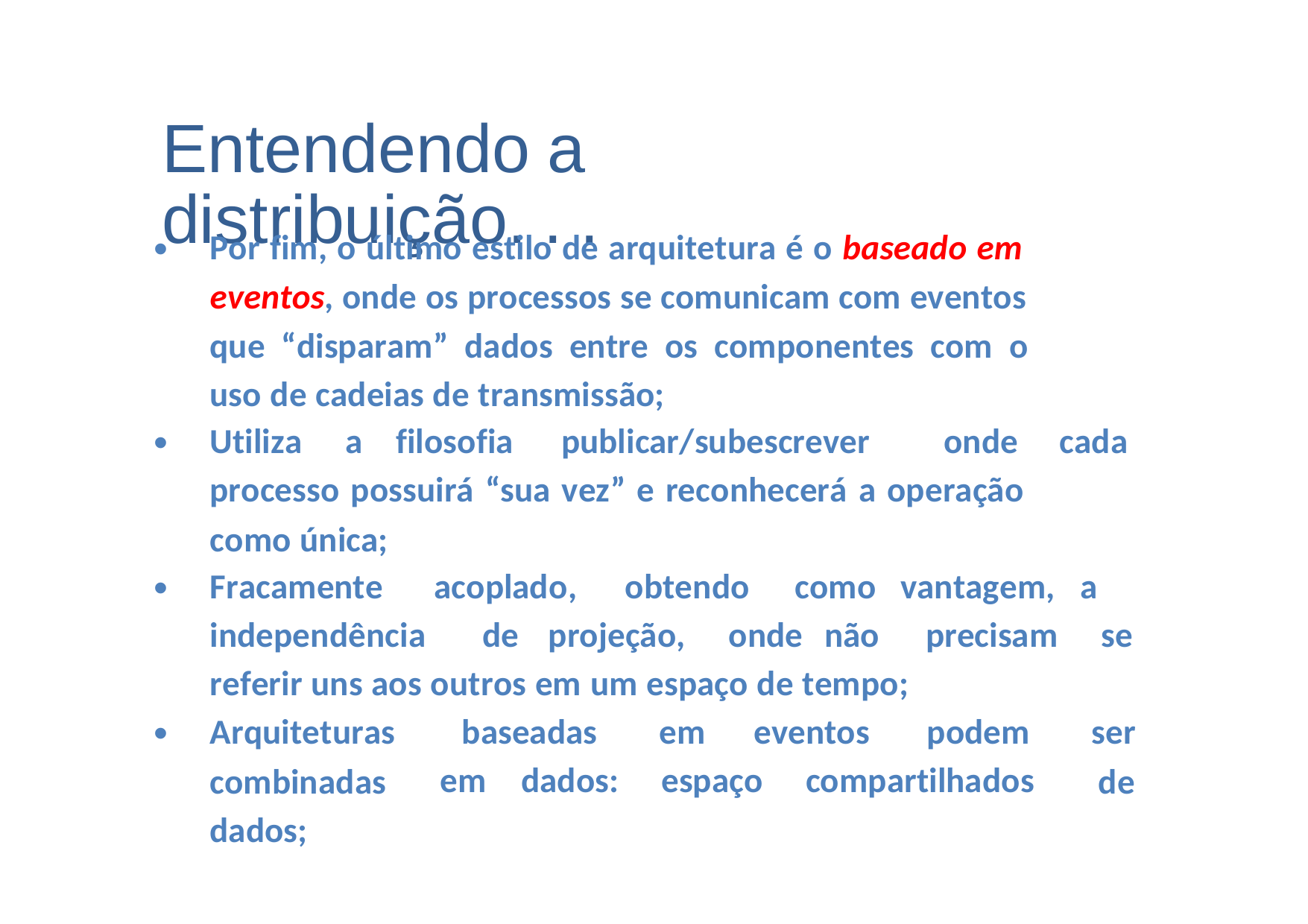

Entendendo a distribuição. . .
•
Por fim, o último estilo de arquitetura é o baseado em
eventos, onde os processos se comunicam com eventos
que “disparam” dados entre os componentes com o
uso de cadeias de transmissão;
•
Utiliza
a
filosofia
publicar/subescrever
onde
cada
processo possuirá “sua vez” e reconhecerá a operação
como única;
•
Fracamente
acoplado,
obtendo
como  vantagem,  a
independência
de
projeção,
onde  não
precisam
se
referir uns aos outros em um espaço de tempo;
•
Arquiteturas
combinadas
dados;
baseadas
em
eventos
podem
ser
de
em
dados:
espaço
compartilhados